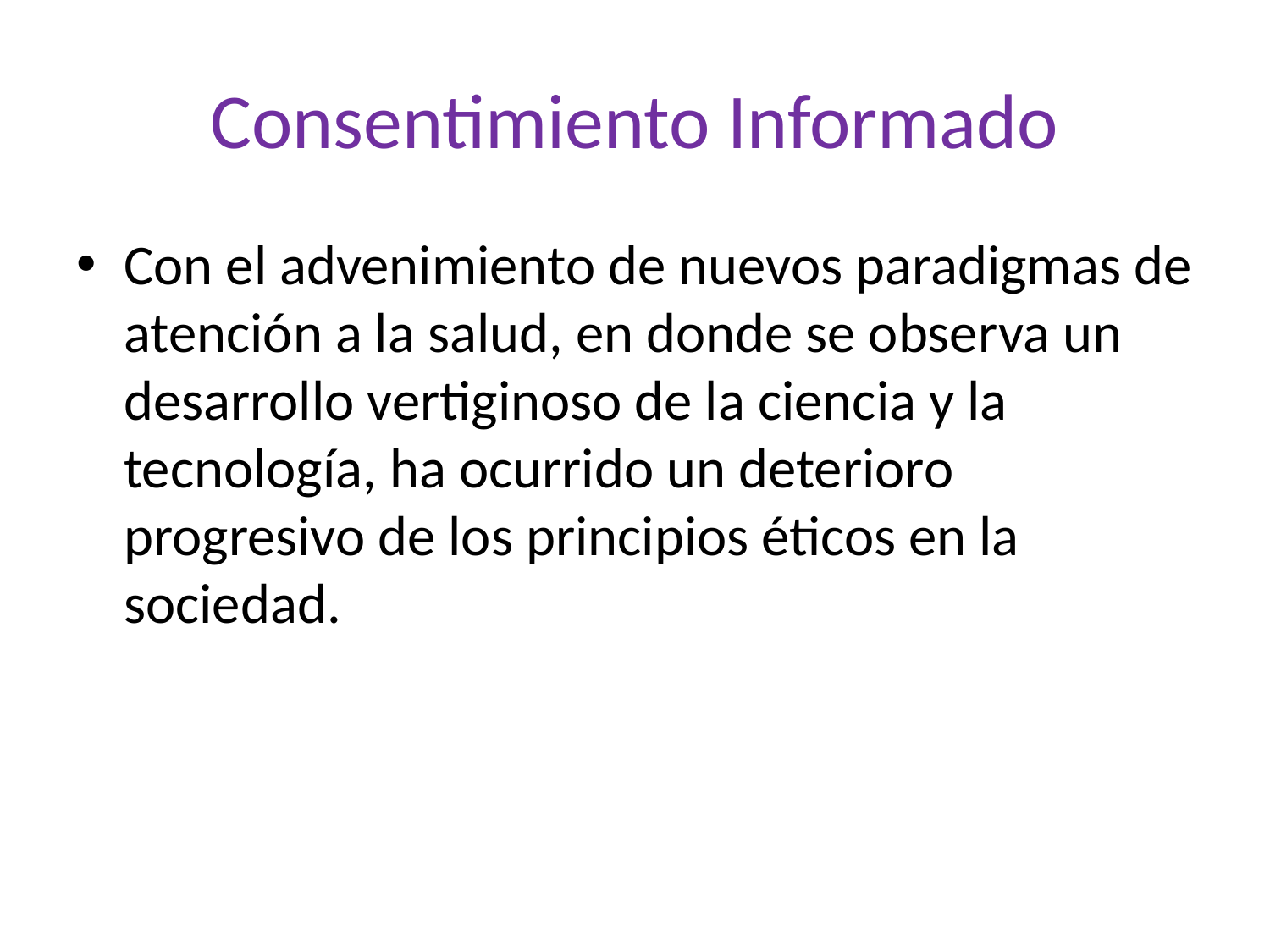

# Consentimiento Informado
Con el advenimiento de nuevos paradigmas de atención a la salud, en donde se observa un desarrollo vertiginoso de la ciencia y la tecnología, ha ocurrido un deterioro progresivo de los principios éticos en la sociedad.